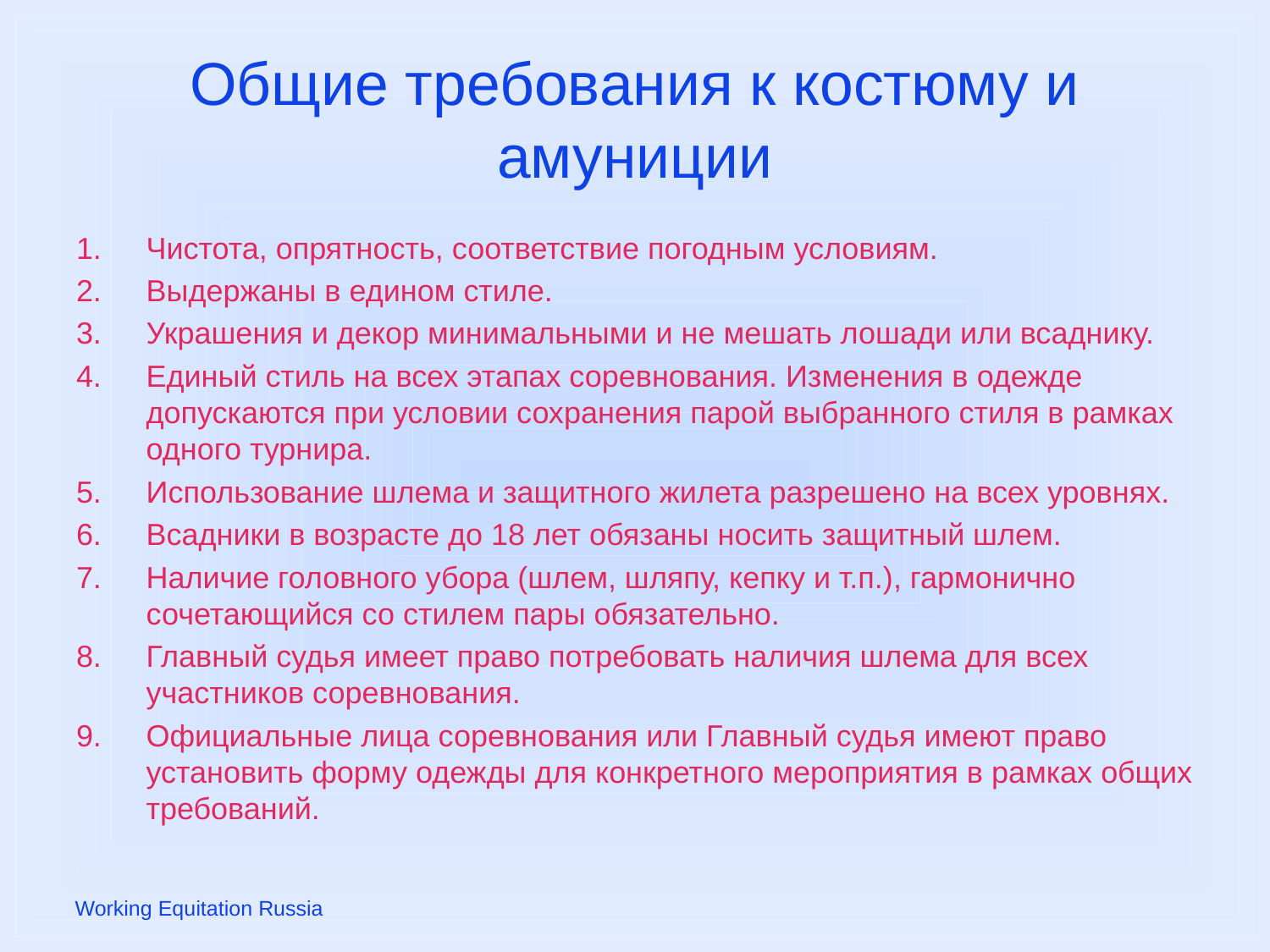

# Общие требования к костюму и амуниции
Чистота, опрятность, соответствие погодным условиям.
Выдержаны в едином стиле.
Украшения и декор минимальными и не мешать лошади или всаднику.
Единый стиль на всех этапах соревнования. Изменения в одежде допускаются при условии сохранения парой выбранного стиля в рамках одного турнира.
Использование шлема и защитного жилета разрешено на всех уровнях.
Всадники в возрасте до 18 лет обязаны носить защитный шлем.
Наличие головного убора (шлем, шляпу, кепку и т.п.), гармонично сочетающийся со стилем пары обязательно.
Главный судья имеет право потребовать наличия шлема для всех участников соревнования.
Официальные лица соревнования или Главный судья имеют право установить форму одежды для конкретного мероприятия в рамках общих требований.
Working Equitation Russia